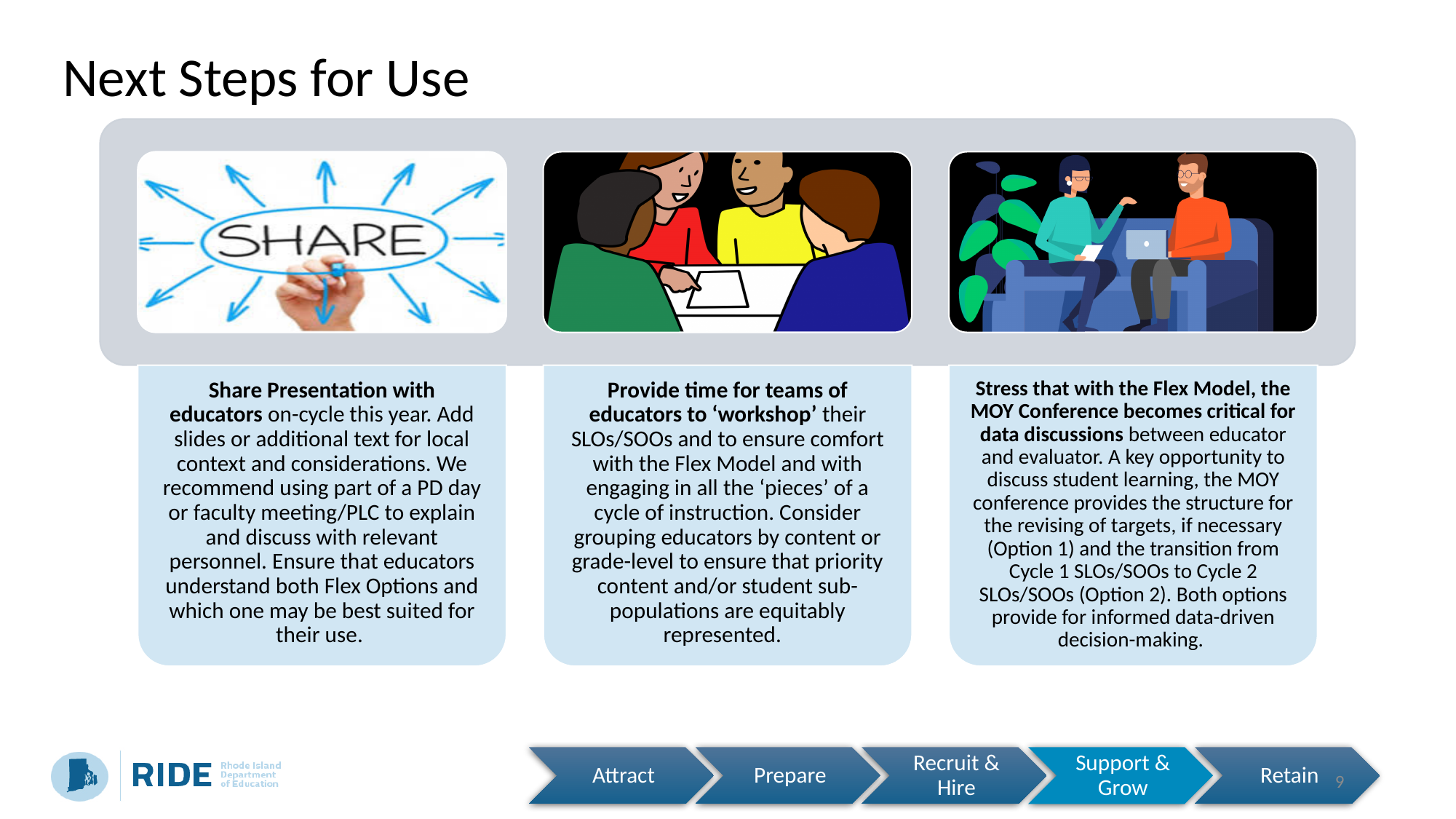

# Next Steps for Use
Share Presentation with educators on-cycle this year. Add slides or additional text for local context and considerations. We recommend using part of a PD day or faculty meeting/PLC to explain and discuss with relevant personnel. Ensure that educators understand both Flex Options and which one may be best suited for their use.
Provide time for teams of educators to ‘workshop’ their SLOs/SOOs and to ensure comfort with the Flex Model and with engaging in all the ‘pieces’ of a cycle of instruction. Consider grouping educators by content or grade-level to ensure that priority content and/or student sub-populations are equitably represented.
Stress that with the Flex Model, the MOY Conference becomes critical for data discussions between educator and evaluator. A key opportunity to discuss student learning, the MOY conference provides the structure for the revising of targets, if necessary (Option 1) and the transition from Cycle 1 SLOs/SOOs to Cycle 2 SLOs/SOOs (Option 2). Both options provide for informed data-driven decision-making.
9